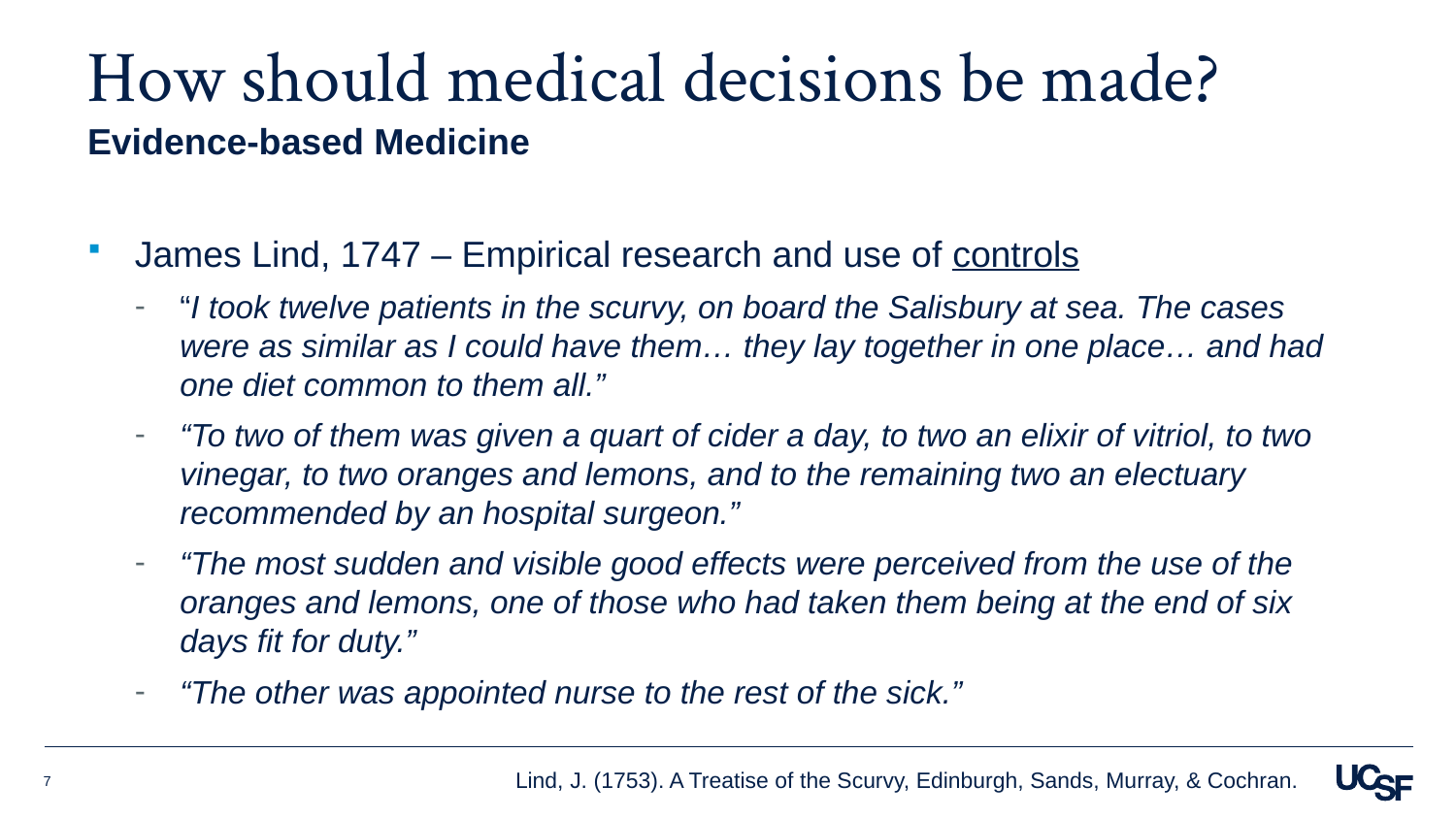

# How should medical decisions be made?
Evidence-based Medicine
James Lind, 1747 – Empirical research and use of controls
“I took twelve patients in the scurvy, on board the Salisbury at sea. The cases were as similar as I could have them… they lay together in one place… and had one diet common to them all.”
“To two of them was given a quart of cider a day, to two an elixir of vitriol, to two vinegar, to two oranges and lemons, and to the remaining two an electuary recommended by an hospital surgeon.”
“The most sudden and visible good effects were perceived from the use of the oranges and lemons, one of those who had taken them being at the end of six days fit for duty.”
“The other was appointed nurse to the rest of the sick.”
Lind, J. (1753). A Treatise of the Scurvy, Edinburgh, Sands, Murray, & Cochran.
7